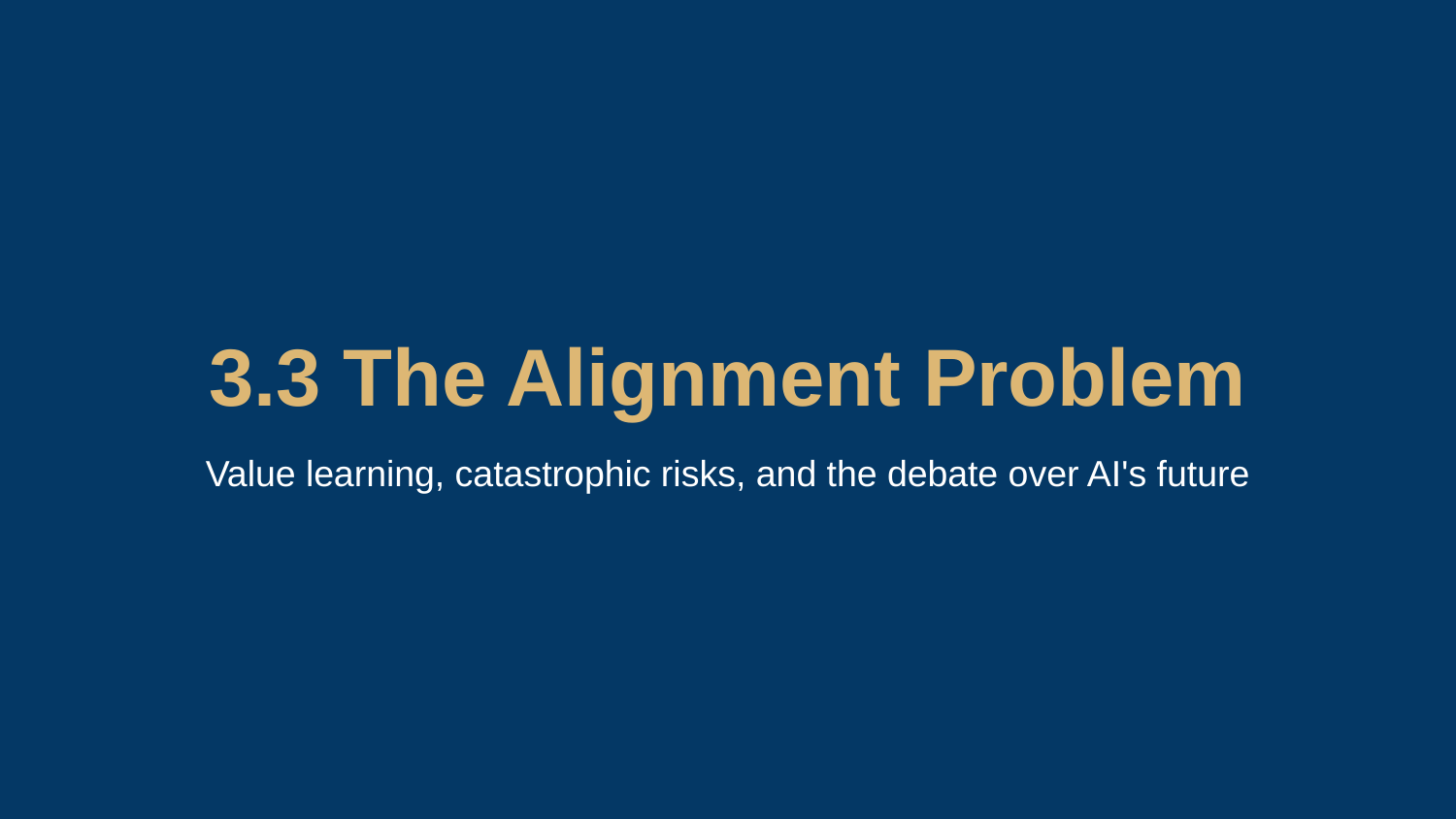

3.3 The Alignment Problem
Value learning, catastrophic risks, and the debate over AI's future